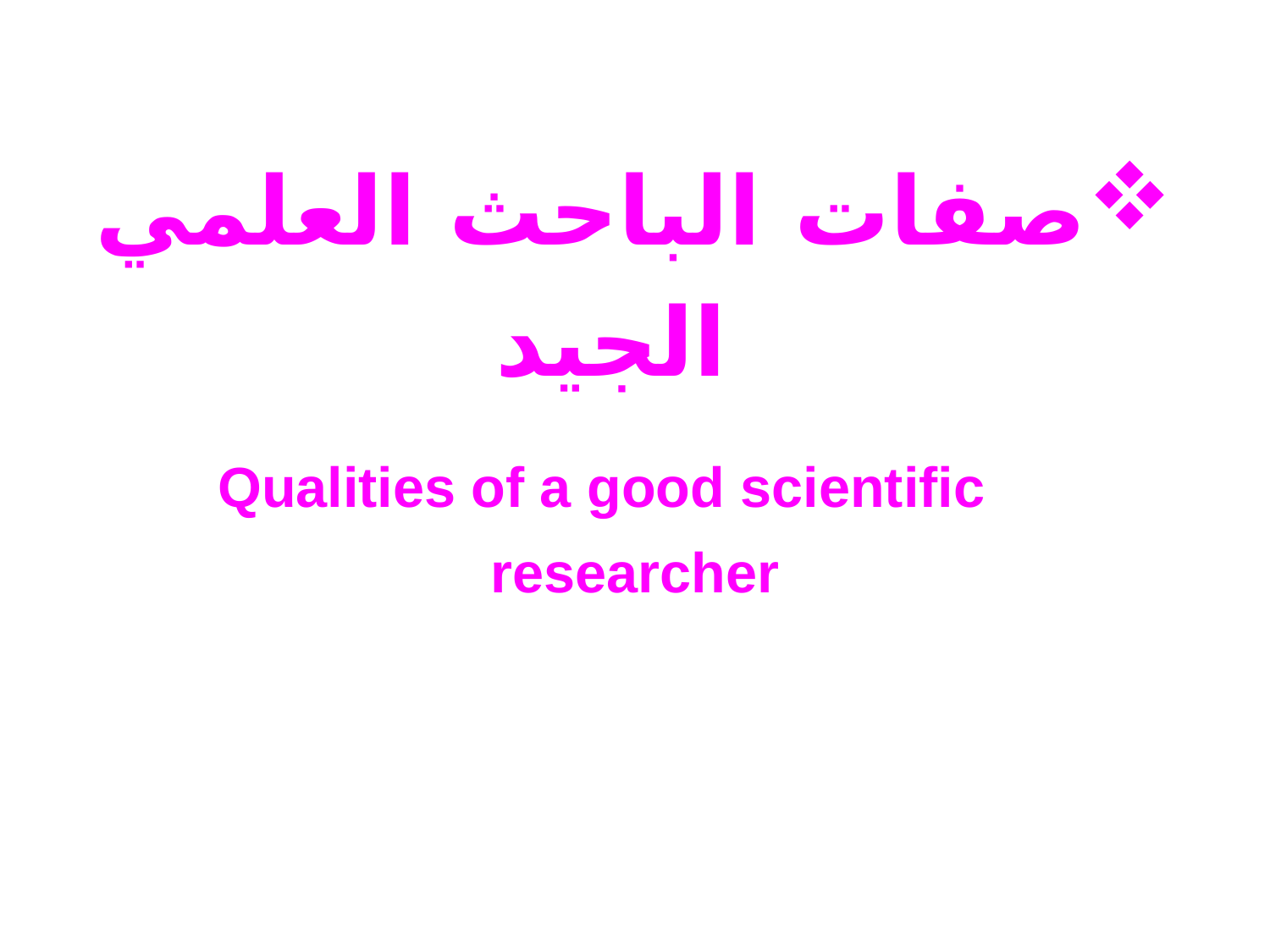

#
صفات الباحث العلمي الجيد
  Qualities of a good scientific researcher